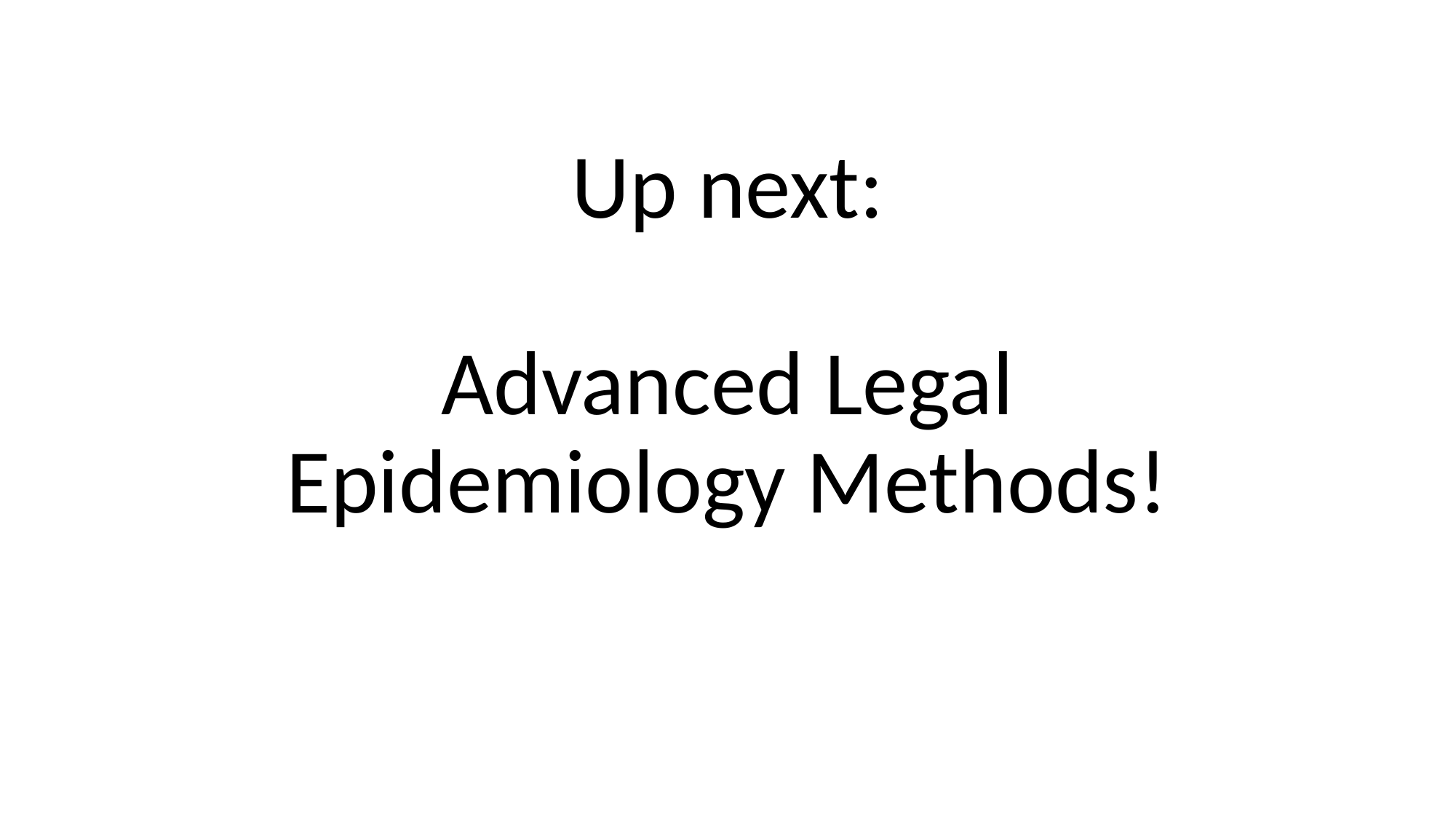

# Up next: Advanced Legal Epidemiology Methods!